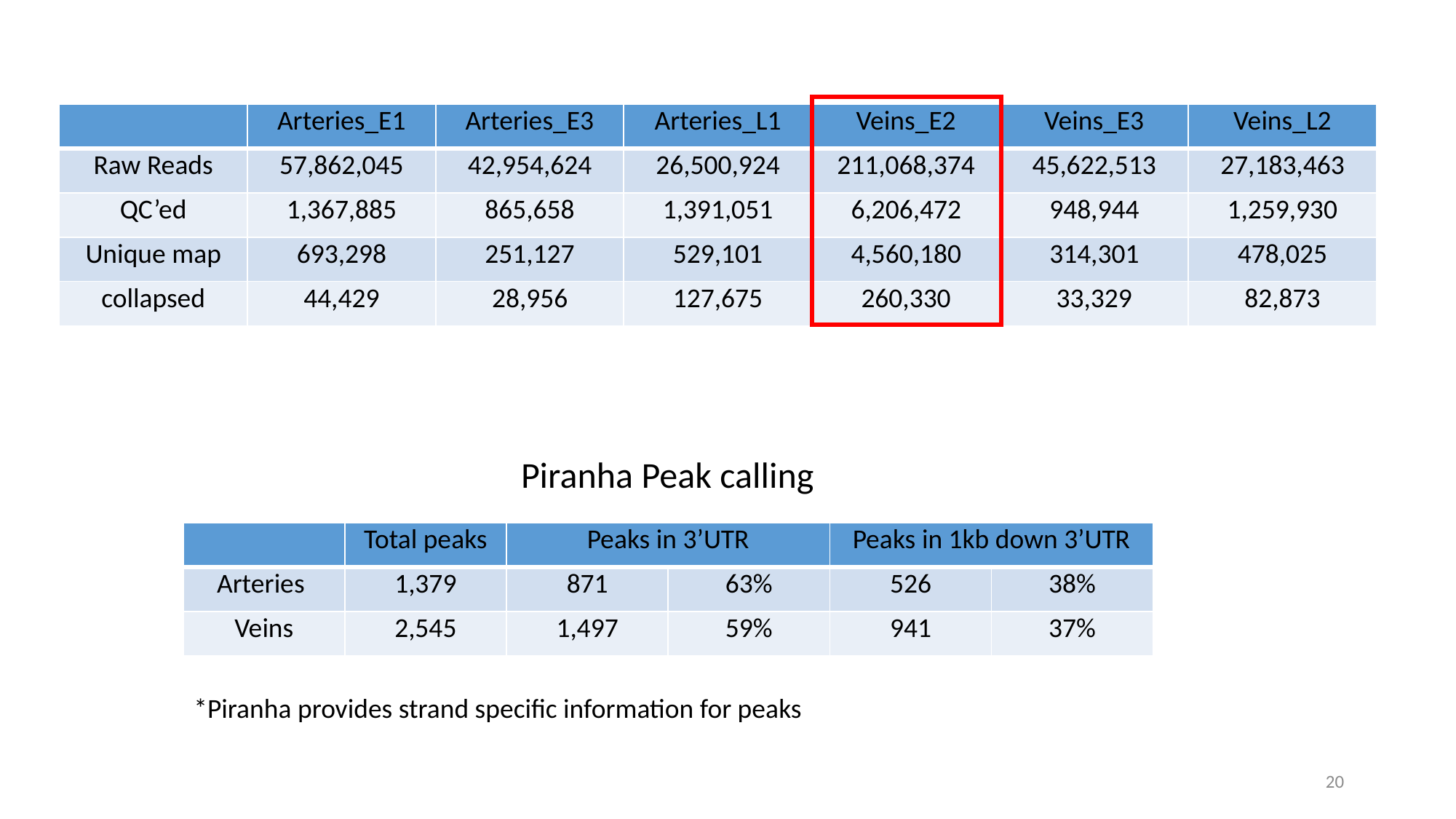

|  | Arteries\_E1 | Arteries\_E3 | Arteries\_L1 | Veins\_E2 | Veins\_E3 | Veins\_L2 |
| --- | --- | --- | --- | --- | --- | --- |
| Raw Reads | 57,862,045 | 42,954,624 | 26,500,924 | 211,068,374 | 45,622,513 | 27,183,463 |
| QC’ed | 1,367,885 | 865,658 | 1,391,051 | 6,206,472 | 948,944 | 1,259,930 |
| Unique map | 693,298 | 251,127 | 529,101 | 4,560,180 | 314,301 | 478,025 |
| collapsed | 44,429 | 28,956 | 127,675 | 260,330 | 33,329 | 82,873 |
Piranha Peak calling
|  | Total peaks | Peaks in 3’UTR |  | Peaks in 1kb down 3’UTR |  |
| --- | --- | --- | --- | --- | --- |
| Arteries | 1,379 | 871 | 63% | 526 | 38% |
| Veins | 2,545 | 1,497 | 59% | 941 | 37% |
*Piranha provides strand specific information for peaks
20